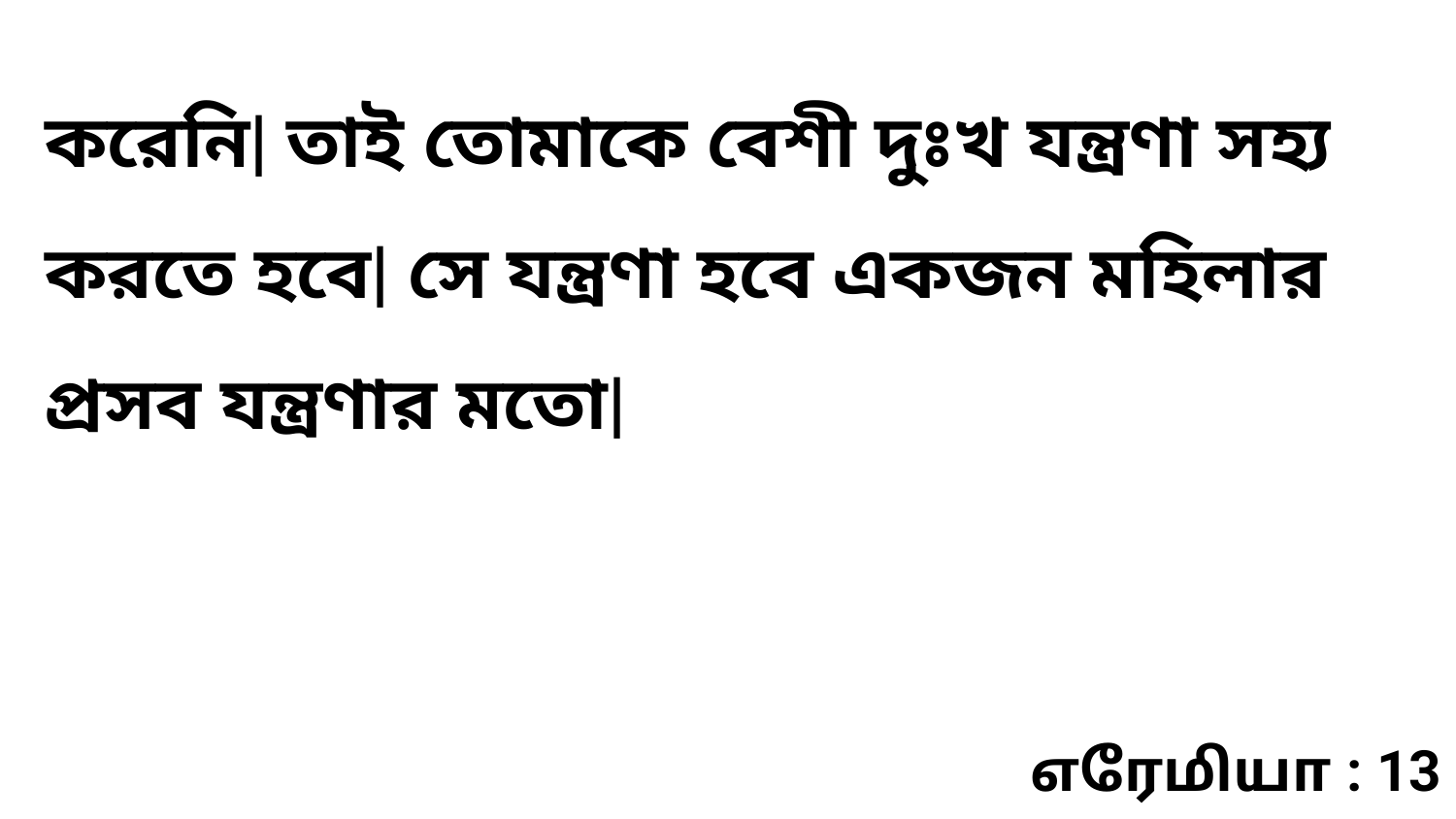

করেনি| তাই তোমাকে বেশী দুঃখ যন্ত্রণা সহ্য করতে হবে| সে যন্ত্রণা হবে একজন মহিলার প্রসব যন্ত্রণার মতো|
எரேமியா : 13